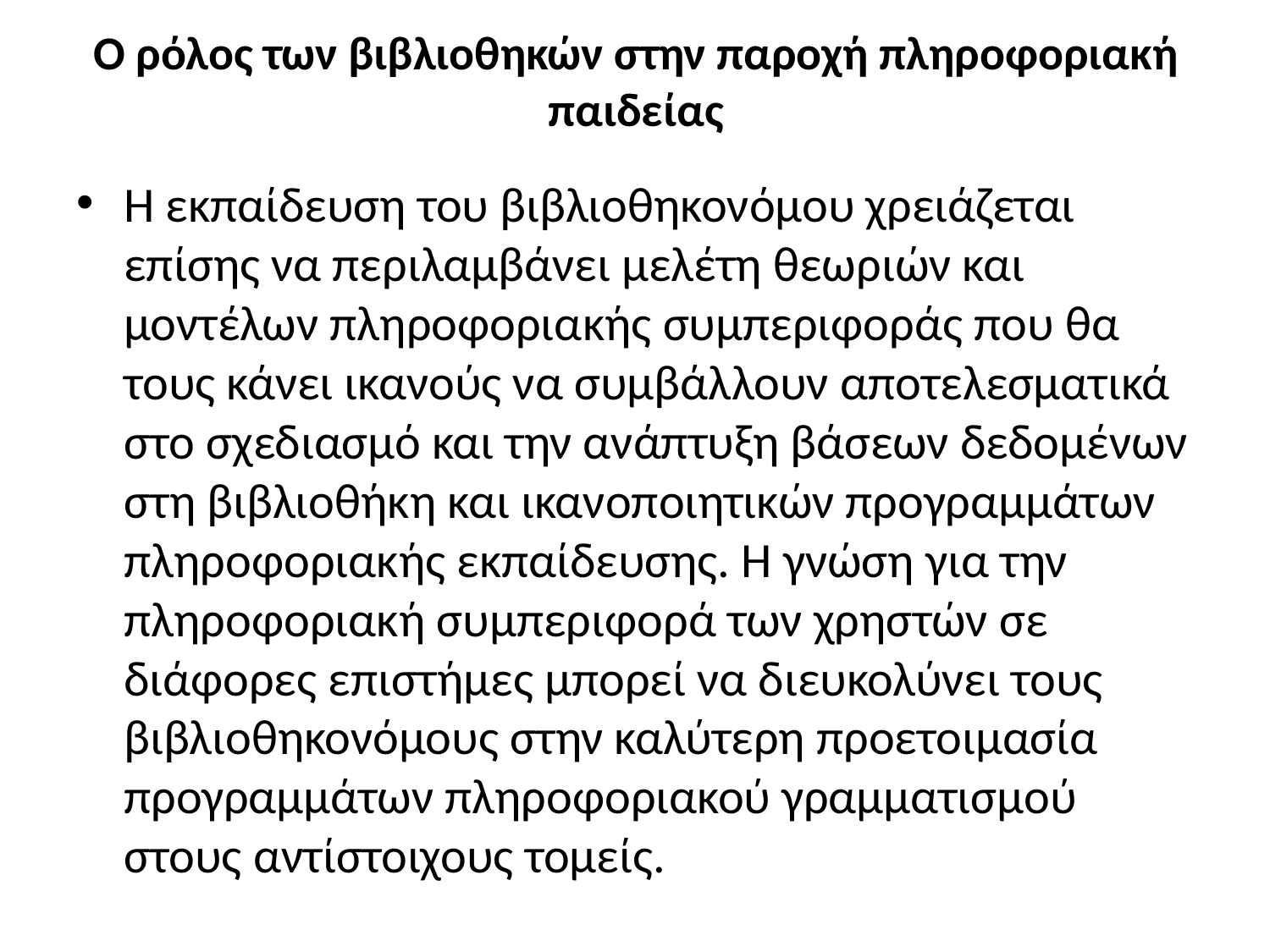

# Ο ρόλος των βιβλιοθηκών στην παροχή πληροφοριακή παιδείας
Η εκπαίδευση του βιβλιοθηκονόμου χρειάζεται επίσης να περιλαμβάνει μελέτη θεωριών και μοντέλων πληροφοριακής συμπεριφοράς που θα τους κάνει ικανούς να συμβάλλουν αποτελεσματικά στο σχεδιασμό και την ανάπτυξη βάσεων δεδομένων στη βιβλιοθήκη και ικανοποιητικών προγραμμάτων πληροφοριακής εκπαίδευσης. Η γνώση για την πληροφοριακή συμπεριφορά των χρηστών σε διάφορες επιστήμες μπορεί να διευκολύνει τους βιβλιοθηκονόμους στην καλύτερη προετοιμασία προγραμμάτων πληροφοριακού γραμματισμού στους αντίστοιχους τομείς.